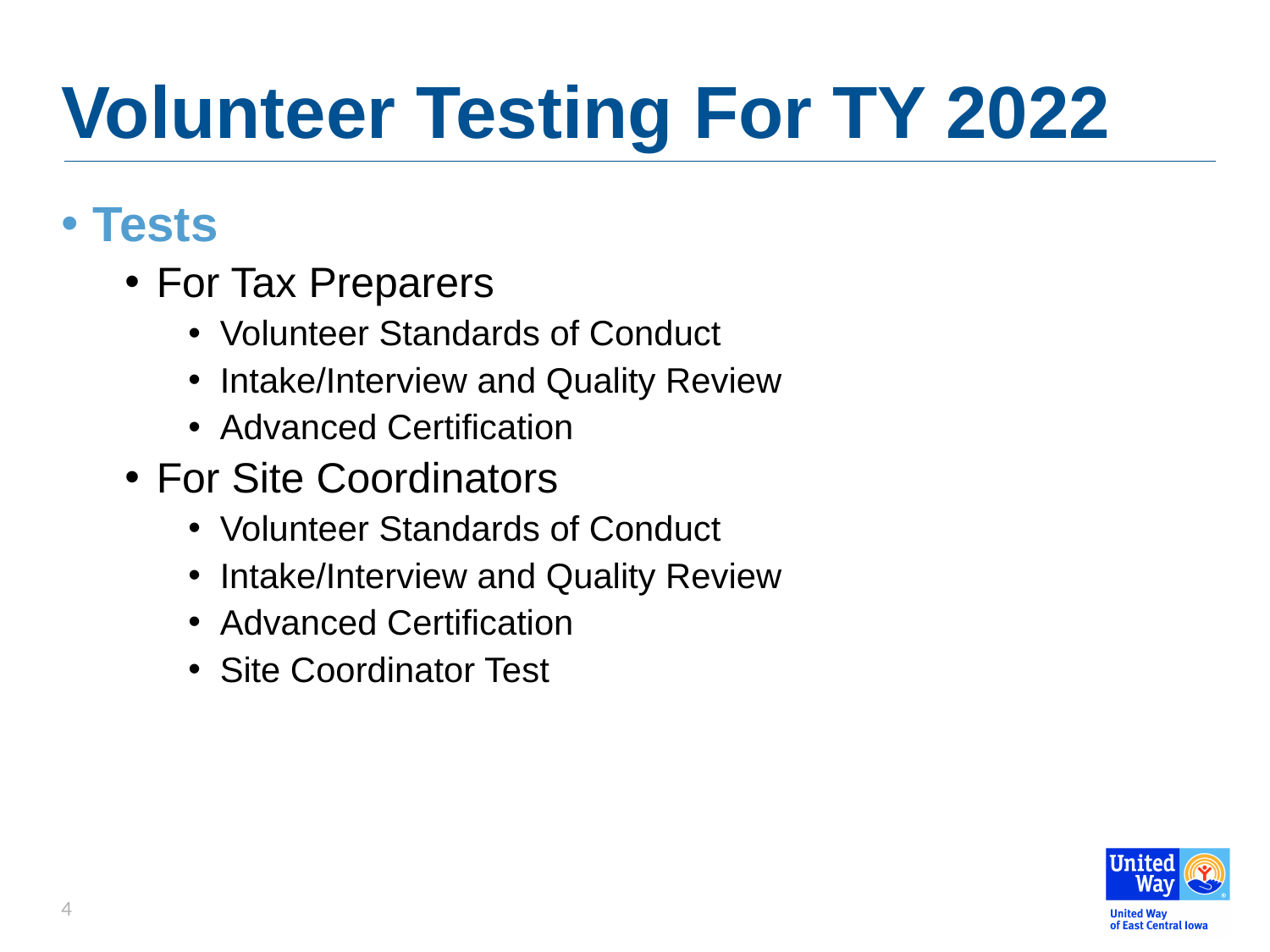

# Volunteer Testing For TY 2022
Tests
For Tax Preparers
Volunteer Standards of Conduct
Intake/Interview and Quality Review
Advanced Certification
For Site Coordinators
Volunteer Standards of Conduct
Intake/Interview and Quality Review
Advanced Certification
Site Coordinator Test
4